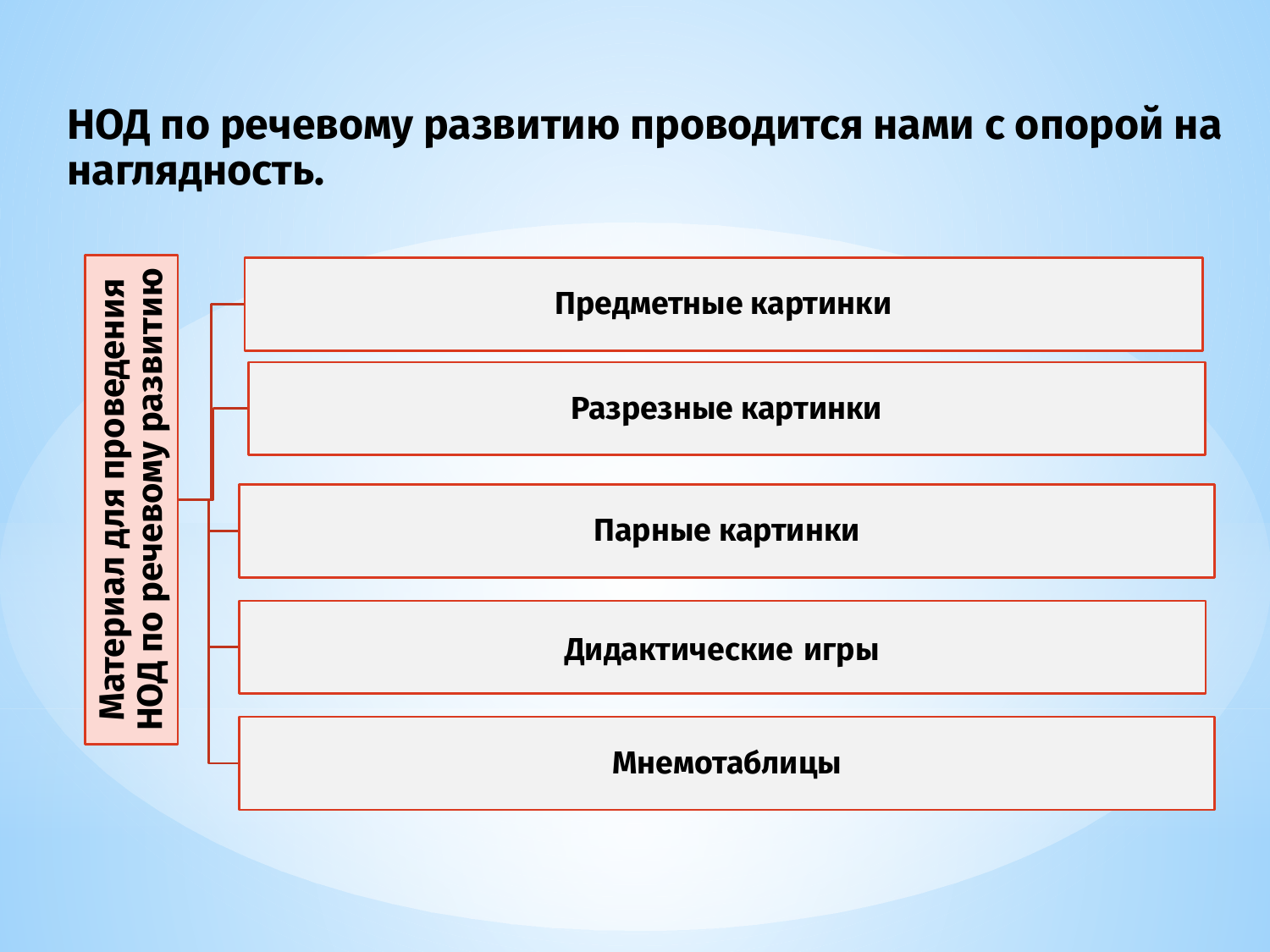

НОД по речевому развитию проводится нами с опорой на наглядность.

Материал для проведения НОД по речевому развитию
Предметные картинки
Разрезные картинки
Парные картинки
Дидактические игры
Мнемотаблицы